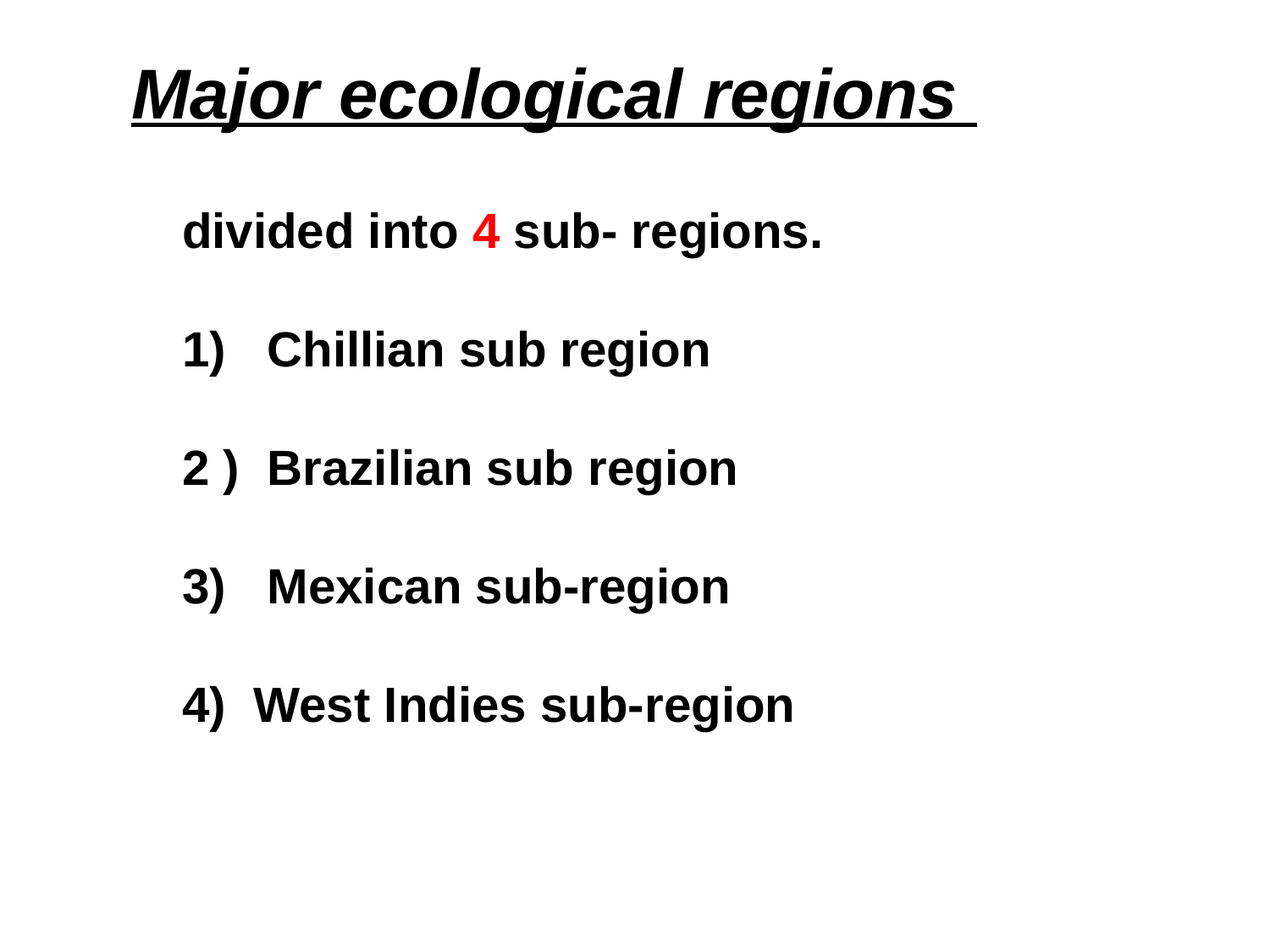

Major ecological regions
divided into 4 sub- regions.

1)   Chillian sub region

2 )  Brazilian sub region

3)   Mexican sub-region

4)  West Indies sub-region